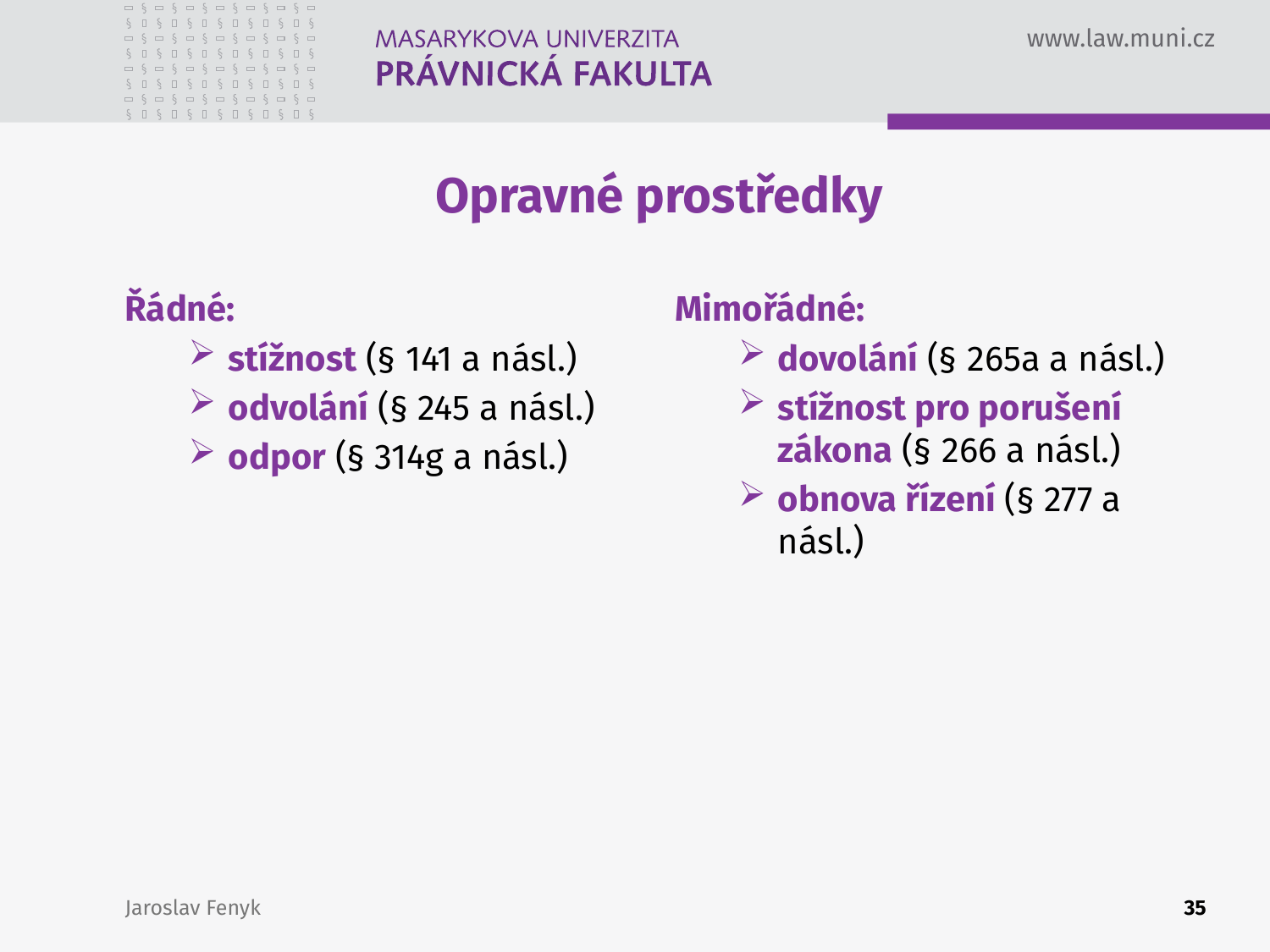

# Opravné prostředky
Řádné:
stížnost (§ 141 a násl.)
odvolání (§ 245 a násl.)
odpor (§ 314g a násl.)
Mimořádné:
dovolání (§ 265a a násl.)
stížnost pro porušení zákona (§ 266 a násl.)
obnova řízení (§ 277 a násl.)
Jaroslav Fenyk
35